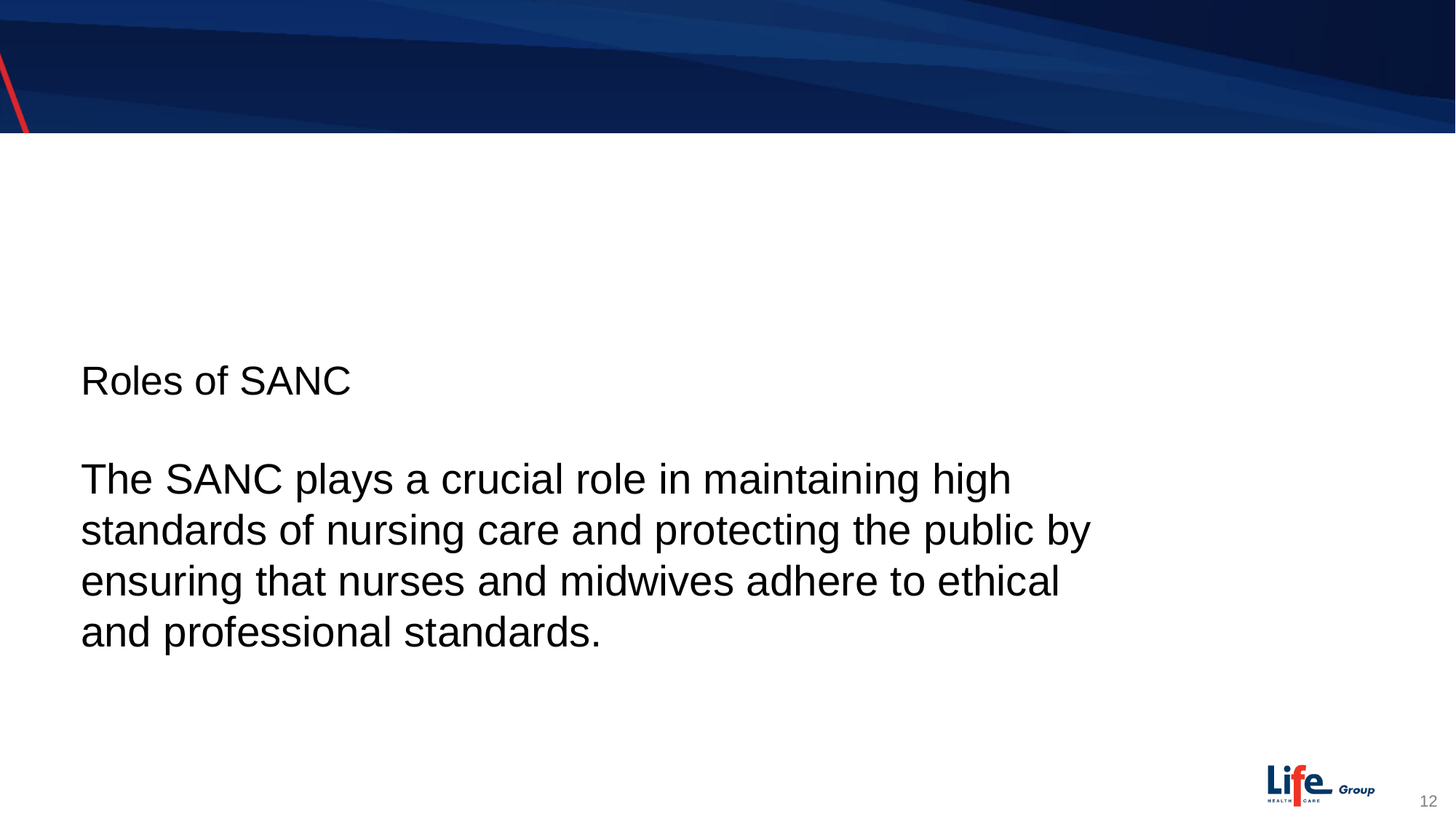

#
Roles of SANC
The SANC plays a crucial role in maintaining high standards of nursing care and protecting the public by ensuring that nurses and midwives adhere to ethical and professional standards.